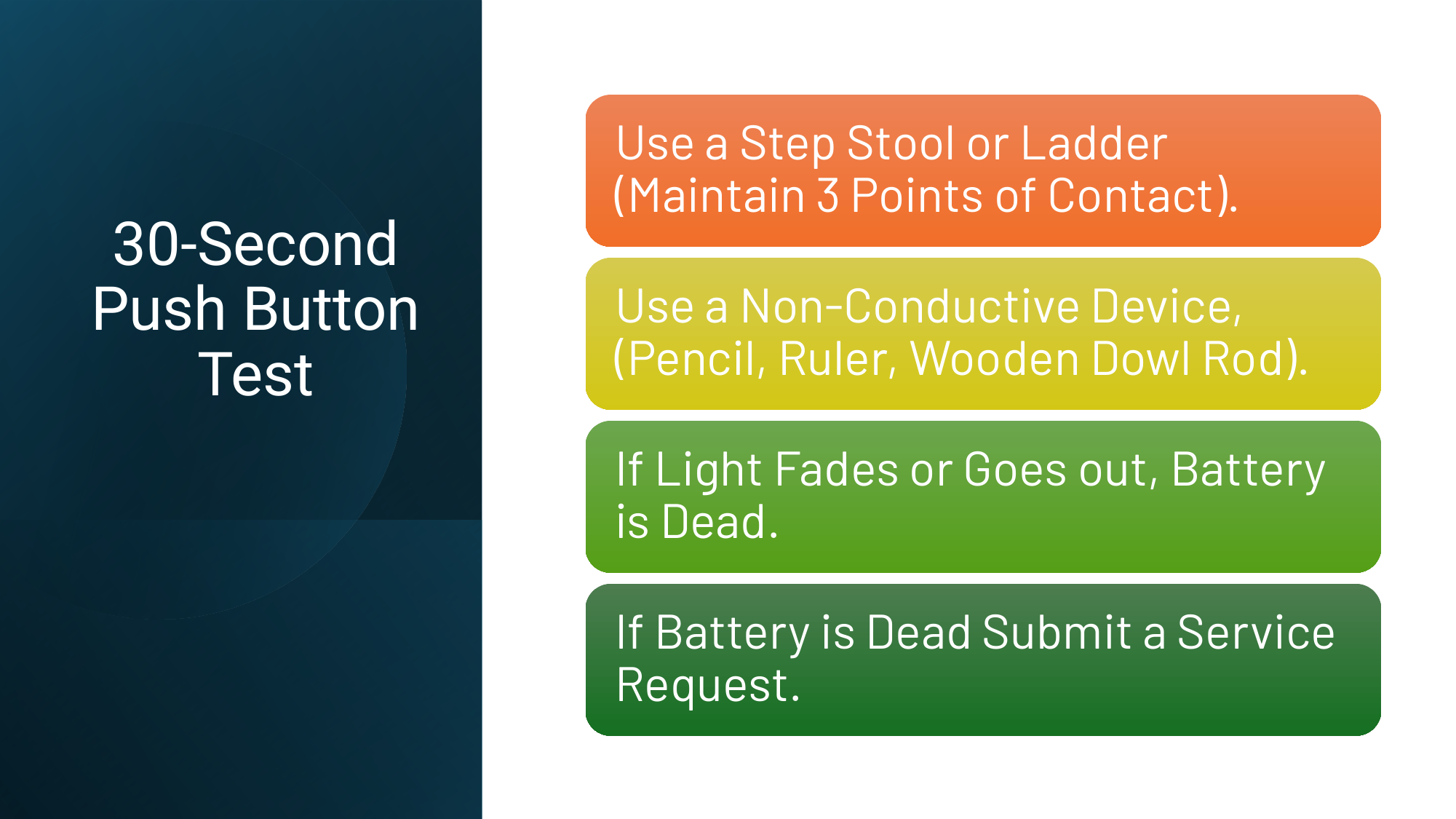

Use a Step Stool or Ladder (Maintain 3 Points of Contact).
Use a Non-Conductive Device, (Pencil, Ruler, Wooden Dowl Rod).
If Light Fades or Goes out, Battery is Dead.
If Battery is Dead Submit a Service Request.

# 30-Second Push Button Test